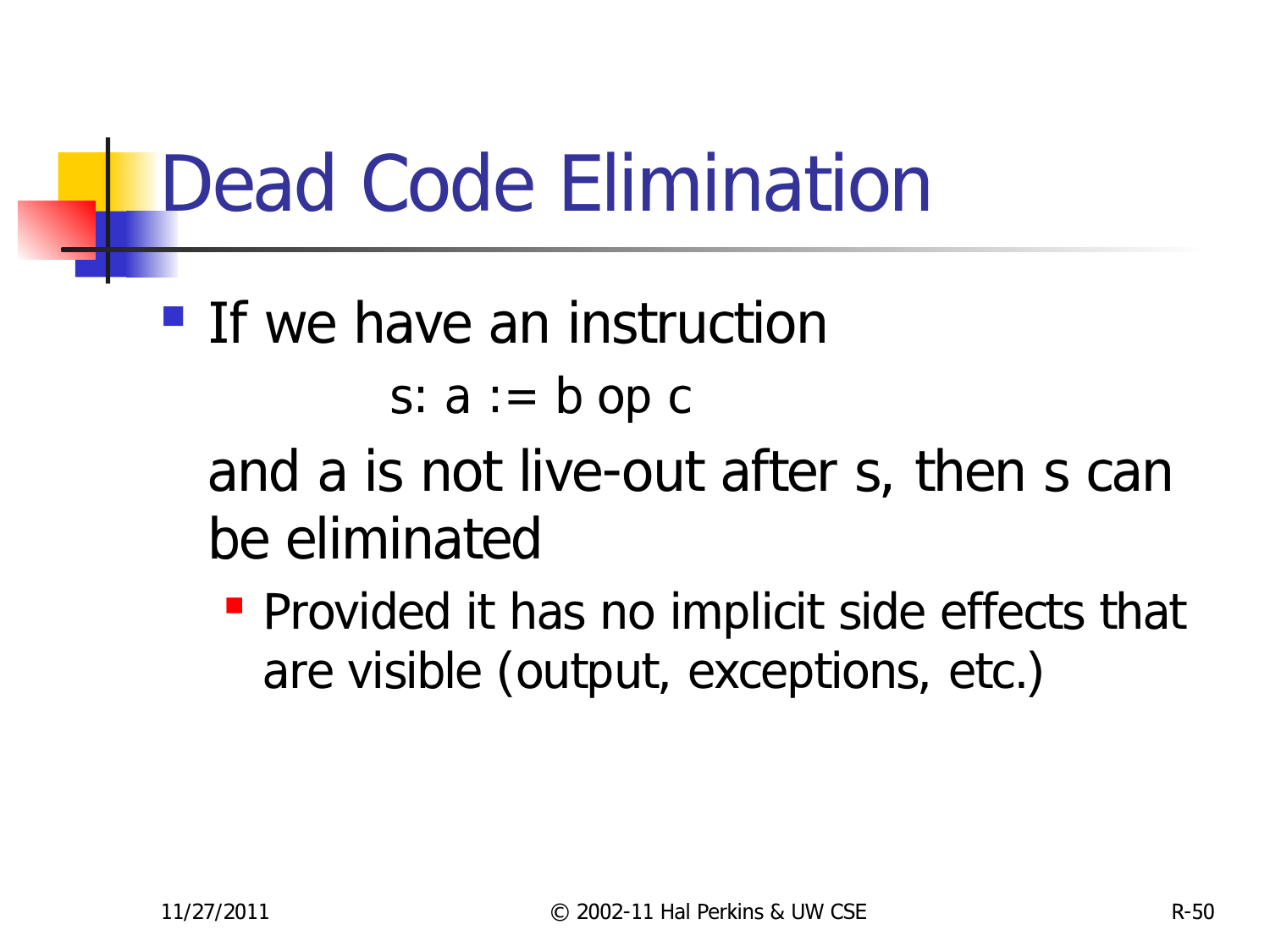

# Dead Code Elimination
If we have an instruction
		s: a := b op c
	and a is not live-out after s, then s can be eliminated
Provided it has no implicit side effects that are visible (output, exceptions, etc.)
11/27/2011
© 2002-11 Hal Perkins & UW CSE
R-50